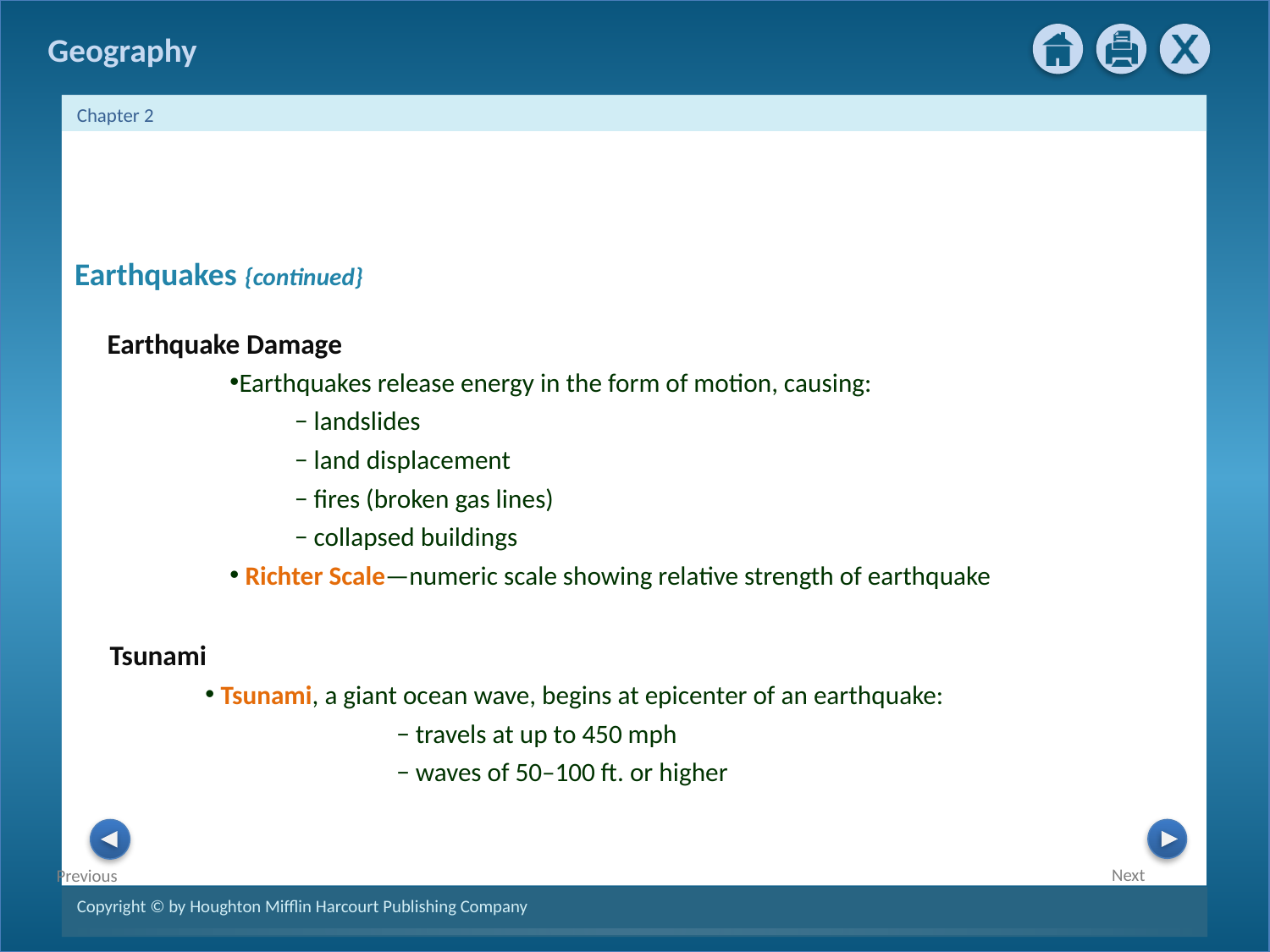

Earthquakes {continued}

 Earthquake Damage
Earthquakes release energy in the form of motion, causing:
− landslides
− land displacement
− fires (broken gas lines)
− collapsed buildings
 Richter Scale—numeric scale showing relative strength of earthquake

Tsunami
 Tsunami, a giant ocean wave, begins at epicenter of an earthquake:
			− travels at up to 450 mph
			− waves of 50–100 ft. or higher